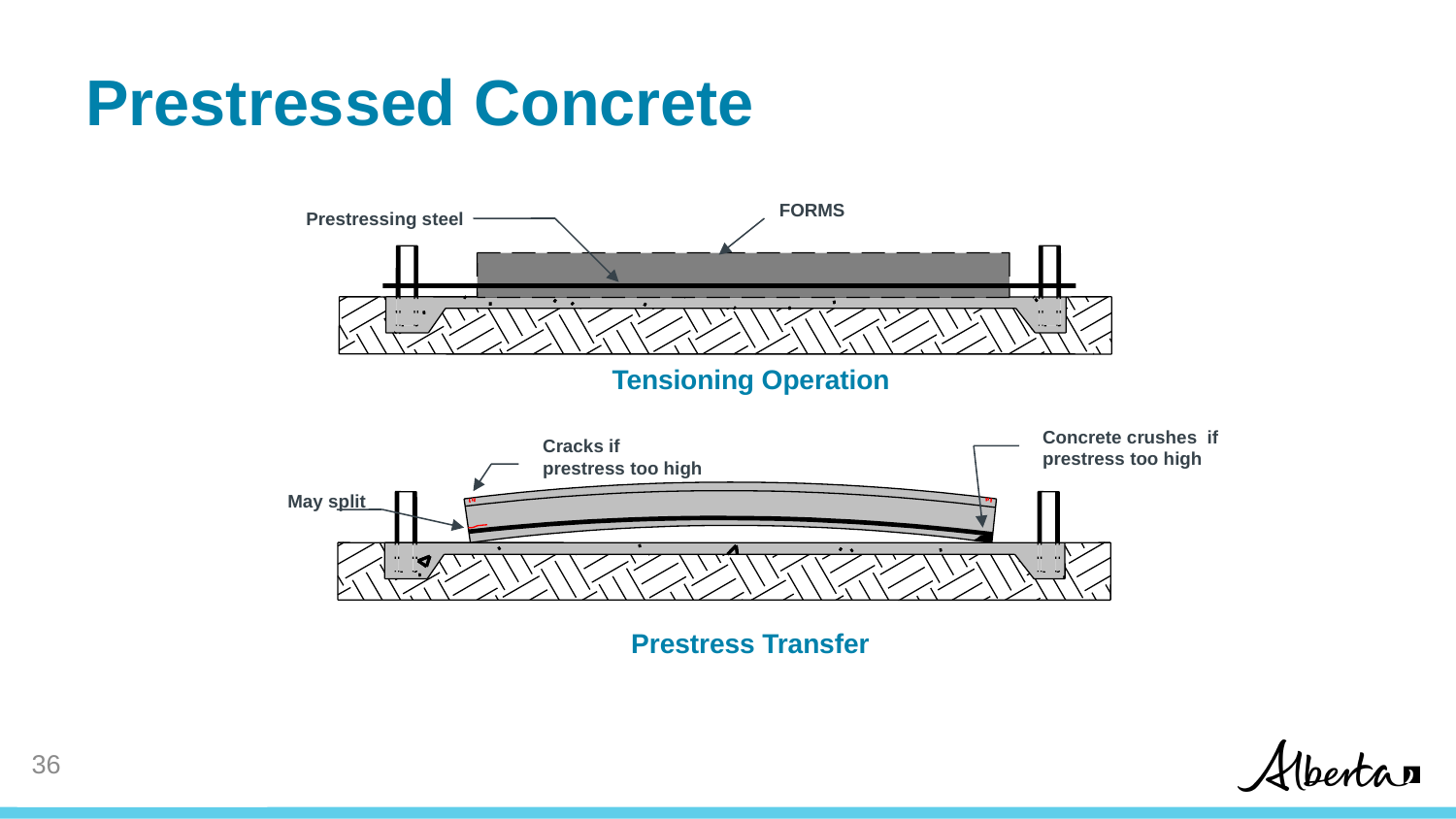

# Prestressed Concrete
FORMS
Prestressing steel

Tensioning Operation
Concrete crushes  if
prestress too high
Cracks if
prestress too high

May split

Prestress Transfer
36